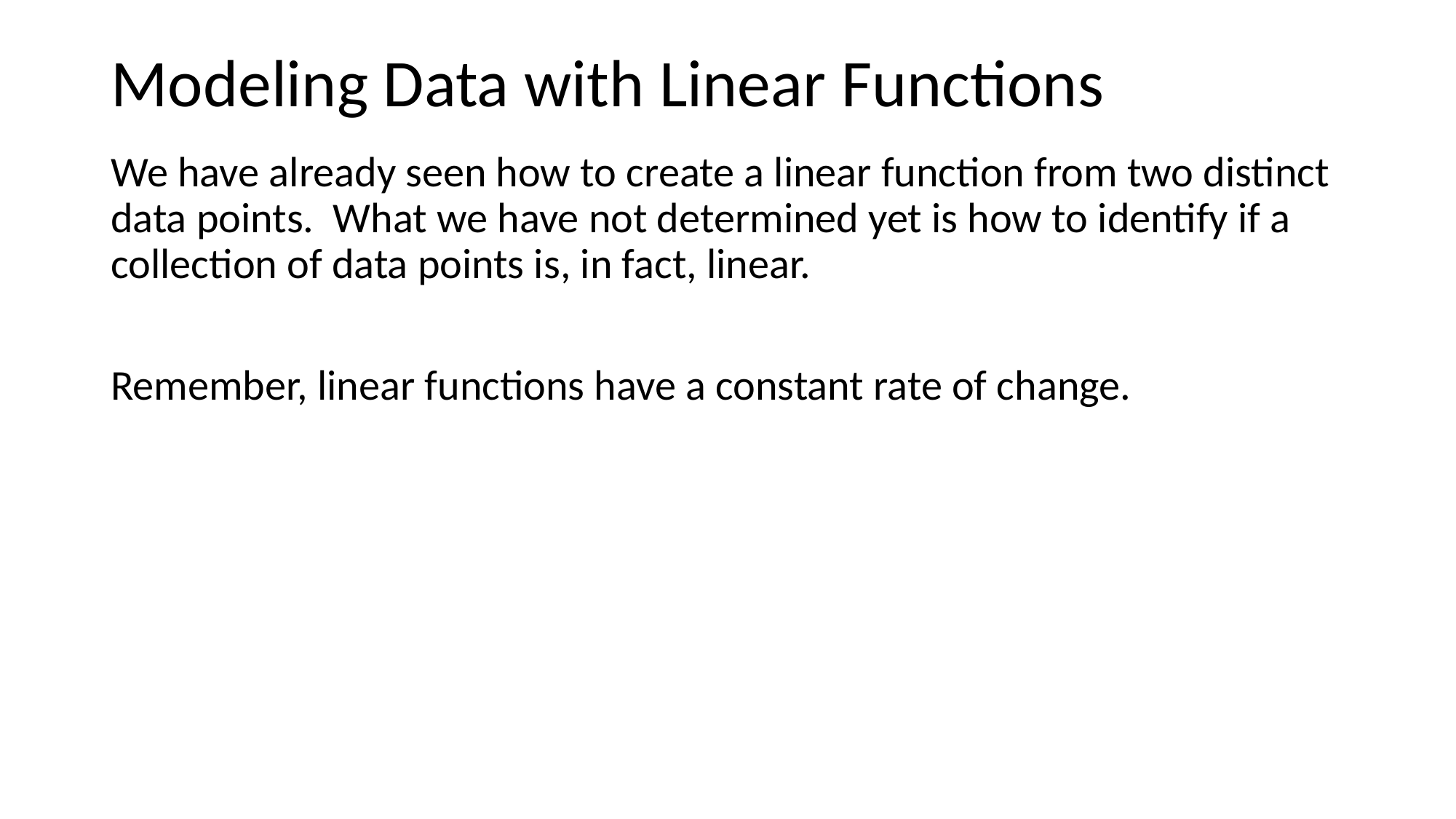

# Modeling Data with Linear Functions
We have already seen how to create a linear function from two distinct data points.  What we have not determined yet is how to identify if a collection of data points is, in fact, linear.

Remember, linear functions have a constant rate of change.